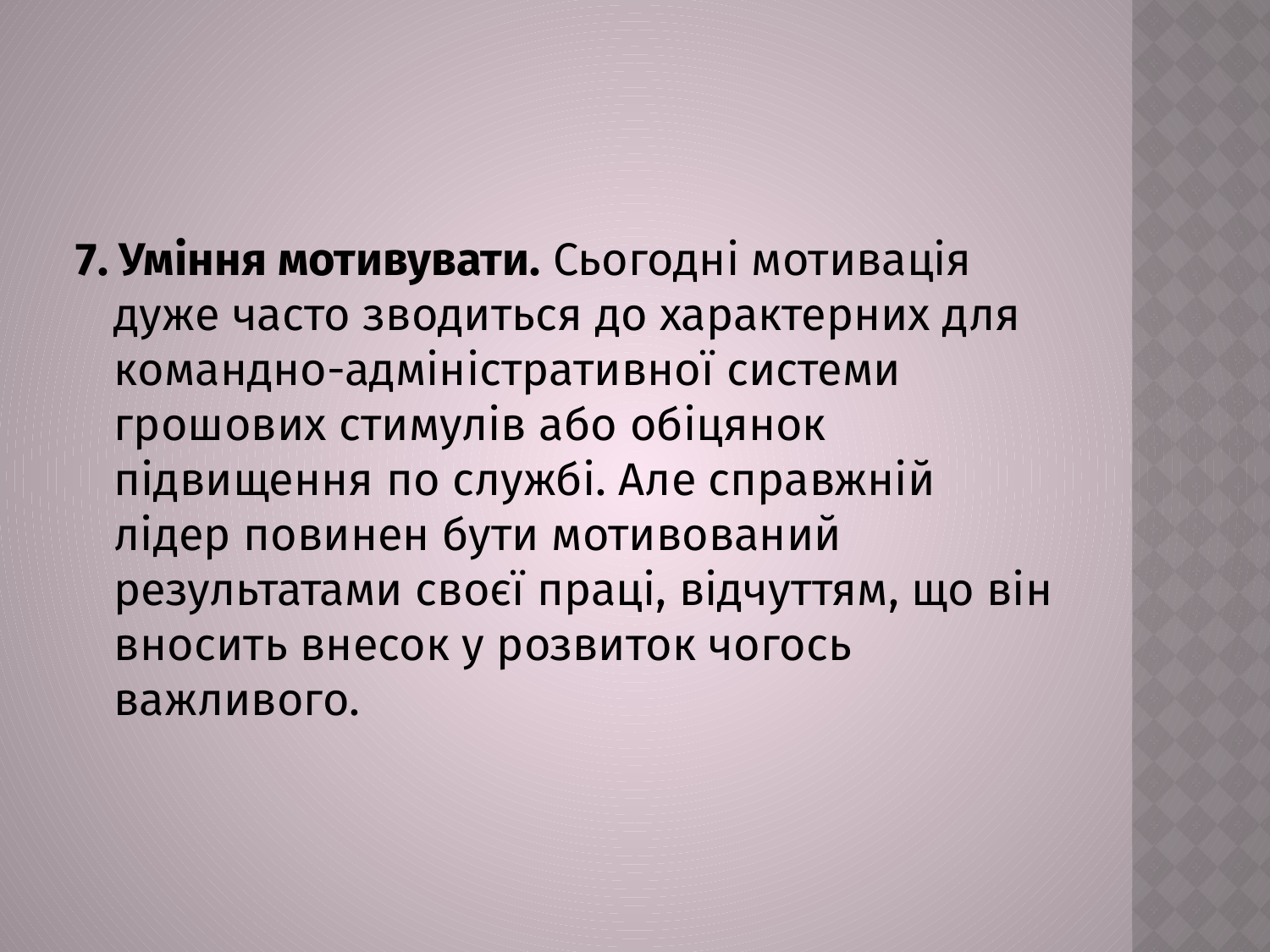

#
7. Уміння мотивувати. Сьогодні мотивація дуже часто зводиться до характерних для командно-адміністративної системи грошових стимулів або обіцянок підвищення по службі. Але справжній лідер повинен бути мотивований результатами своєї праці, відчуттям, що він вносить внесок у розвиток чогось важливого.